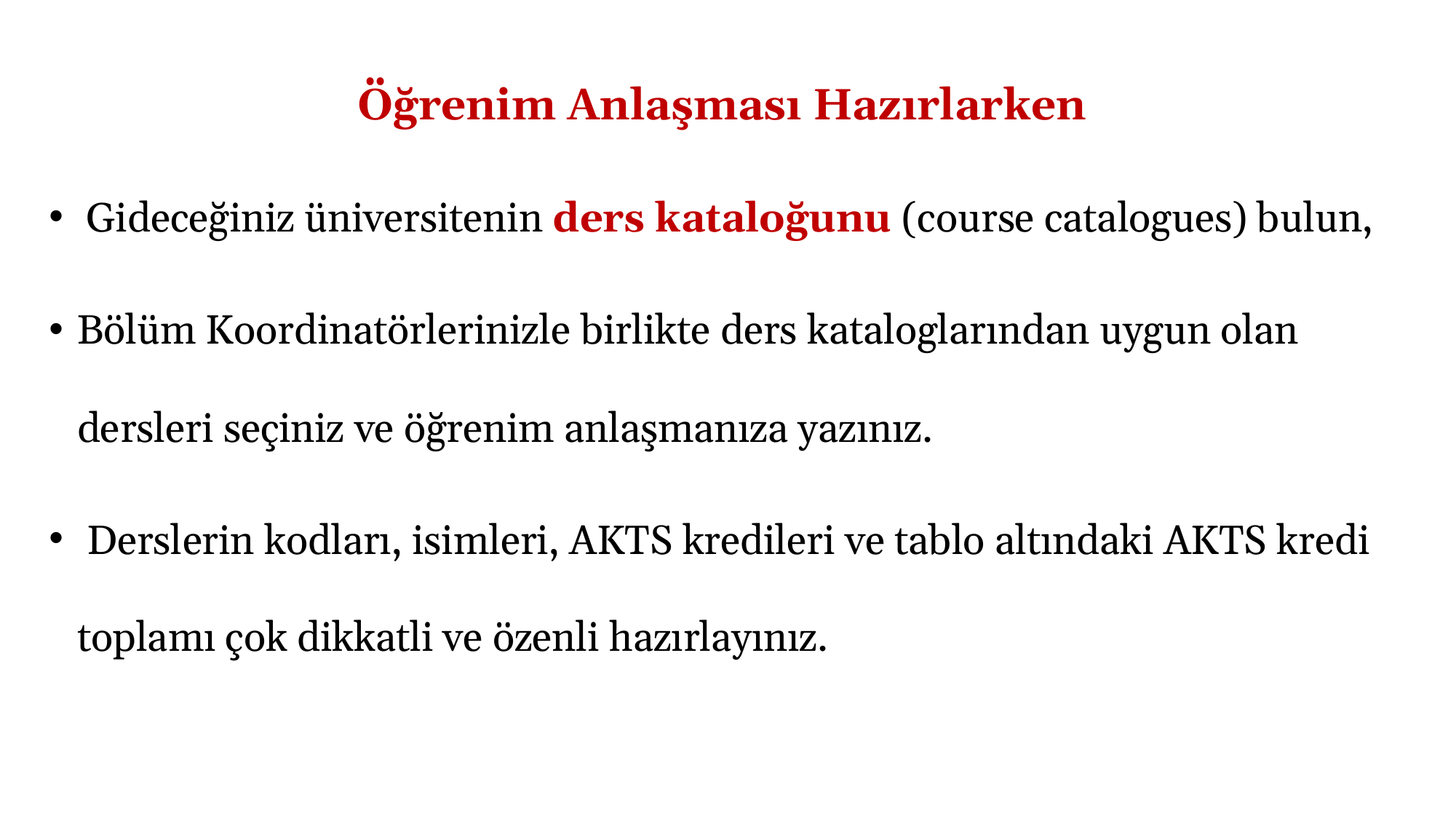

Öğrenim Anlaşması Hazırlarken
 Gideceğiniz üniversitenin ders kataloğunu (course catalogues) bulun,
Bölüm Koordinatörlerinizle birlikte ders kataloglarından uygun olan dersleri seçiniz ve öğrenim anlaşmanıza yazınız.
 Derslerin kodları, isimleri, AKTS kredileri ve tablo altındaki AKTS kredi toplamı çok dikkatli ve özenli hazırlayınız.